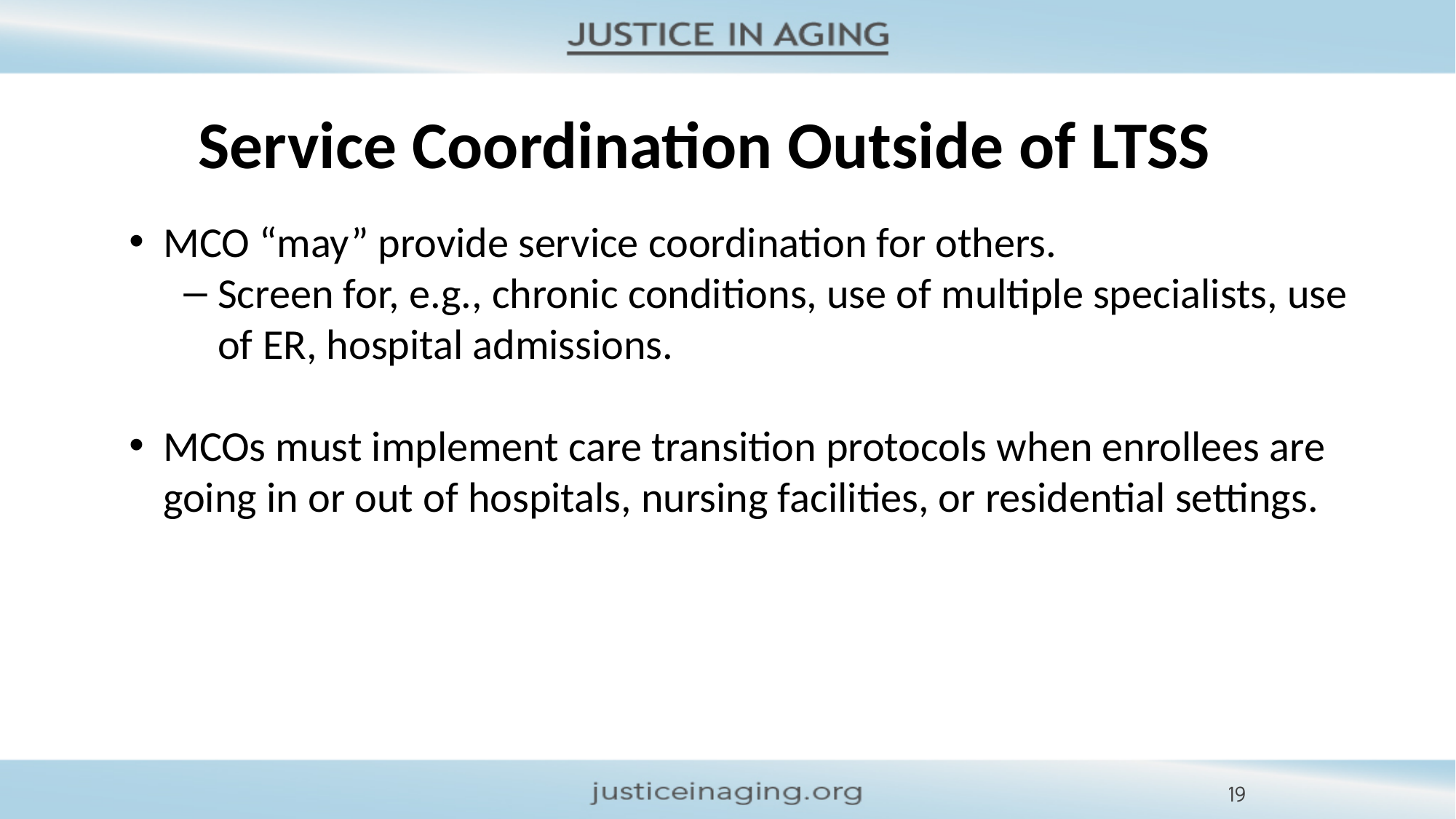

# Service Coordination Outside of LTSS
MCO “may” provide service coordination for others.
Screen for, e.g., chronic conditions, use of multiple specialists, use of ER, hospital admissions.

MCOs must implement care transition protocols when enrollees are going in or out of hospitals, nursing facilities, or residential settings.
19